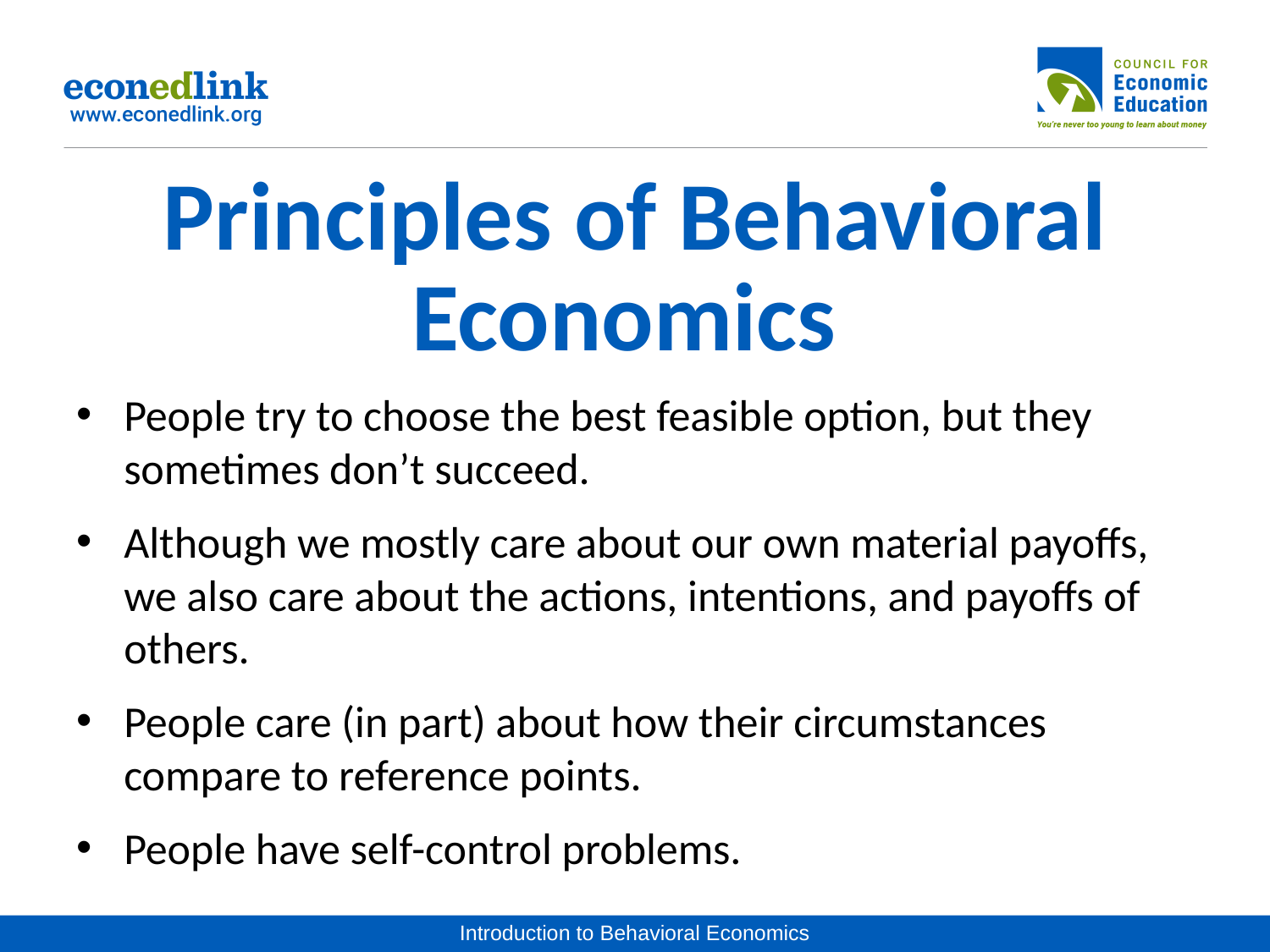

Principles of Behavioral Economics
People try to choose the best feasible option, but they sometimes don’t succeed.
Although we mostly care about our own material payoffs, we also care about the actions, intentions, and payoffs of others.
People care (in part) about how their circumstances compare to reference points.
People have self-control problems.